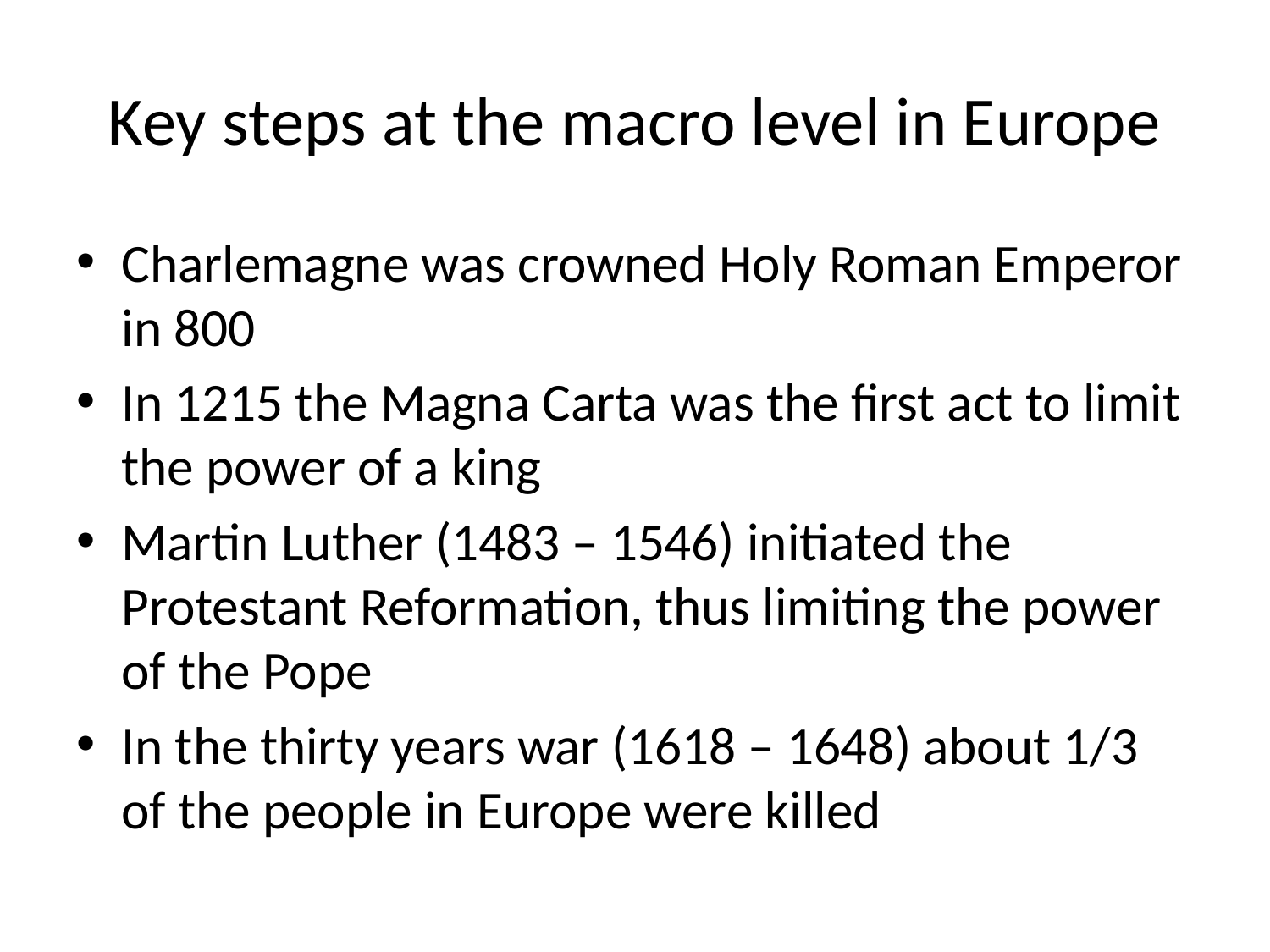

# Key steps at the macro level in Europe
Charlemagne was crowned Holy Roman Emperor in 800
In 1215 the Magna Carta was the first act to limit the power of a king
Martin Luther (1483 – 1546) initiated the Protestant Reformation, thus limiting the power of the Pope
In the thirty years war (1618 – 1648) about 1/3 of the people in Europe were killed